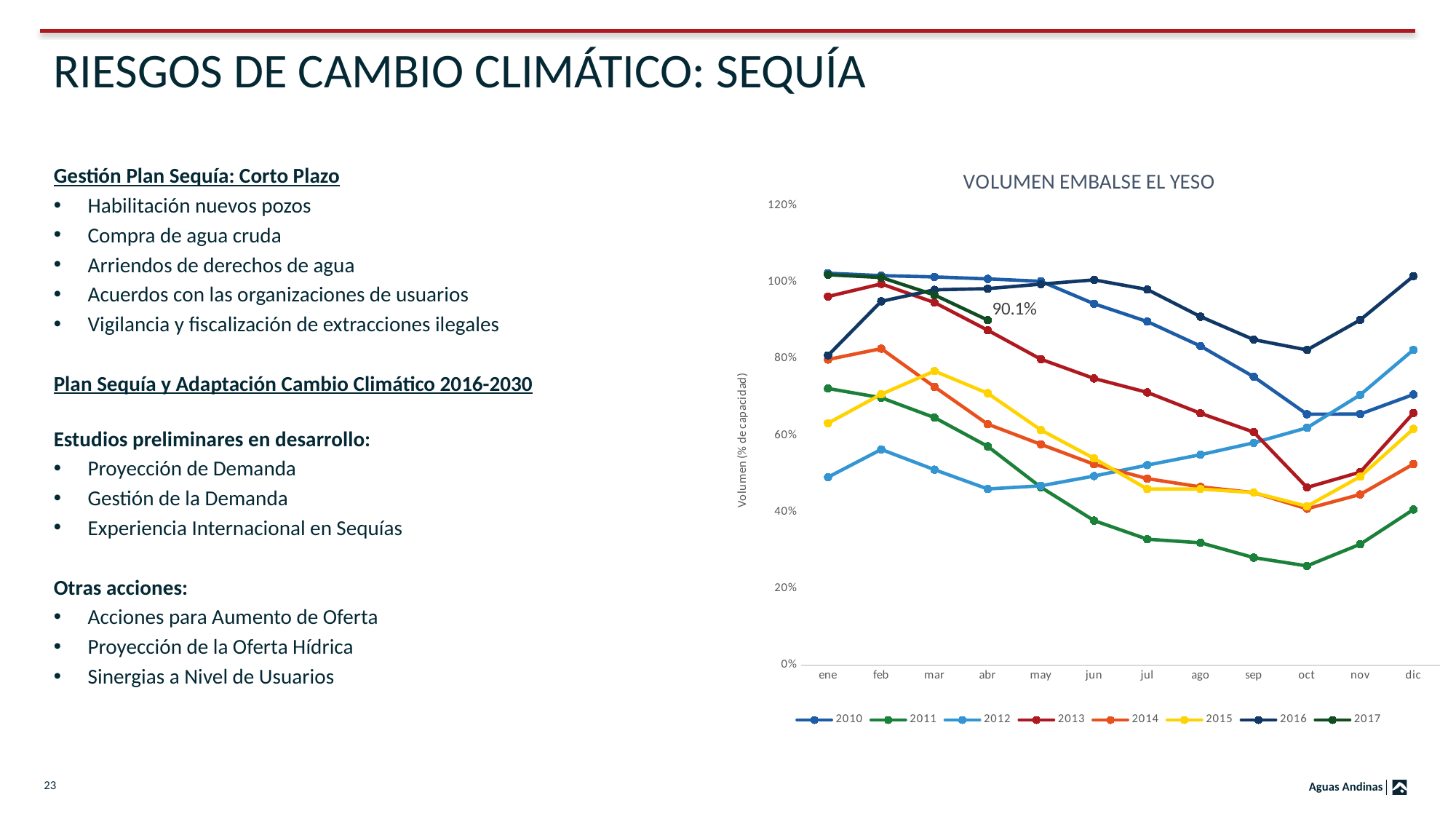

# RIESGOS DE CAMBIO CLIMÁTICO: SEQUÍA

### Chart: VOLUMEN EMBALSE EL YESO

| Category | 2010 | 2011 | 2012 | 2013 | 2014 | 2015 | 2016 | 2017 |
|---|---|---|---|---|---|---|---|---|
| ene | 1.0233911057834109 | 0.7225013181588025 | 0.49097518053993605 | 0.9624950503163602 | 0.7981105588776155 | 0.6319231741183263 | 0.8088240637962338 | 1.019294575115901 |
| feb | 1.0170623068413998 | 0.6983504482061826 | 0.563365328687443 | 0.9955640669880965 | 0.8265084080276387 | 0.7073296194314577 | 0.95 | 1.0122310610683158 |
| mar | 1.013716817375057 | 0.6465526705618285 | 0.5104659136263764 | 0.946821105395275 | 0.7268360892237582 | 0.767986772571055 | 0.98 | 0.9665177621867469 |
| abr | 1.0085196920572848 | 0.5713972090696352 | 0.4601963419508112 | 0.8746488183617679 | 0.6293414974752788 | 0.7101162540871288 | 0.9830113986115437 | 0.9010083855333528 |
| may | 1.002220312730464 | 0.4645566757335918 | 0.46840402921873303 | 0.7987994421308303 | 0.5765605633517636 | 0.6141382935998436 | 0.9948445309350201 | None |
| jun | 0.9435508628627148 | 0.37759238256750743 | 0.49382245433155597 | 0.7486609734006283 | 0.5245754187114202 | 0.54 | 1.0059069228389597 | None |
| jul | 0.8970743858852548 | 0.32908091059281014 | 0.5225234946275562 | 0.7122836441533738 | 0.4871278257162954 | 0.46 | 0.9808351903681458 | None |
| ago | 0.8331331214193128 | 0.31970671676745377 | 0.5495963865911896 | 0.6577399360150346 | 0.46558263870390804 | 0.46 | 0.91 | None |
| sep | 0.7530630210366751 | 0.28101605548863134 | 0.5805488865981375 | 0.6086880888646656 | 0.45070619702998627 | 0.45070619702998627 | 0.85 | None |
| oct | 0.6554451108210699 | 0.25939578475807956 | 0.6198753497841045 | 0.46403107023287293 | 0.40852723715261524 | 0.4150540393084052 | 0.8230284515606897 | None |
| nov | 0.6557319622701528 | 0.3159570374238043 | 0.7057715359369939 | 0.5040561914740813 | 0.44583287789753 | 0.49225763365907194 | 0.9013582518123836 | None |
| dic | 0.7067103657744973 | 0.4064180425218124 | 0.823376241374355 | 0.6583029936278764 | 0.525088400865828 | 0.6170068216919741 | 1.0155749897037014 | None |
Gestión Plan Sequía: Corto Plazo
Habilitación nuevos pozos
Compra de agua cruda
Arriendos de derechos de agua
Acuerdos con las organizaciones de usuarios
Vigilancia y fiscalización de extracciones ilegales

Plan Sequía y Adaptación Cambio Climático 2016-2030
Estudios preliminares en desarrollo:
Proyección de Demanda
Gestión de la Demanda
Experiencia Internacional en Sequías

Otras acciones:
Acciones para Aumento de Oferta
Proyección de la Oferta Hídrica
Sinergias a Nivel de Usuarios